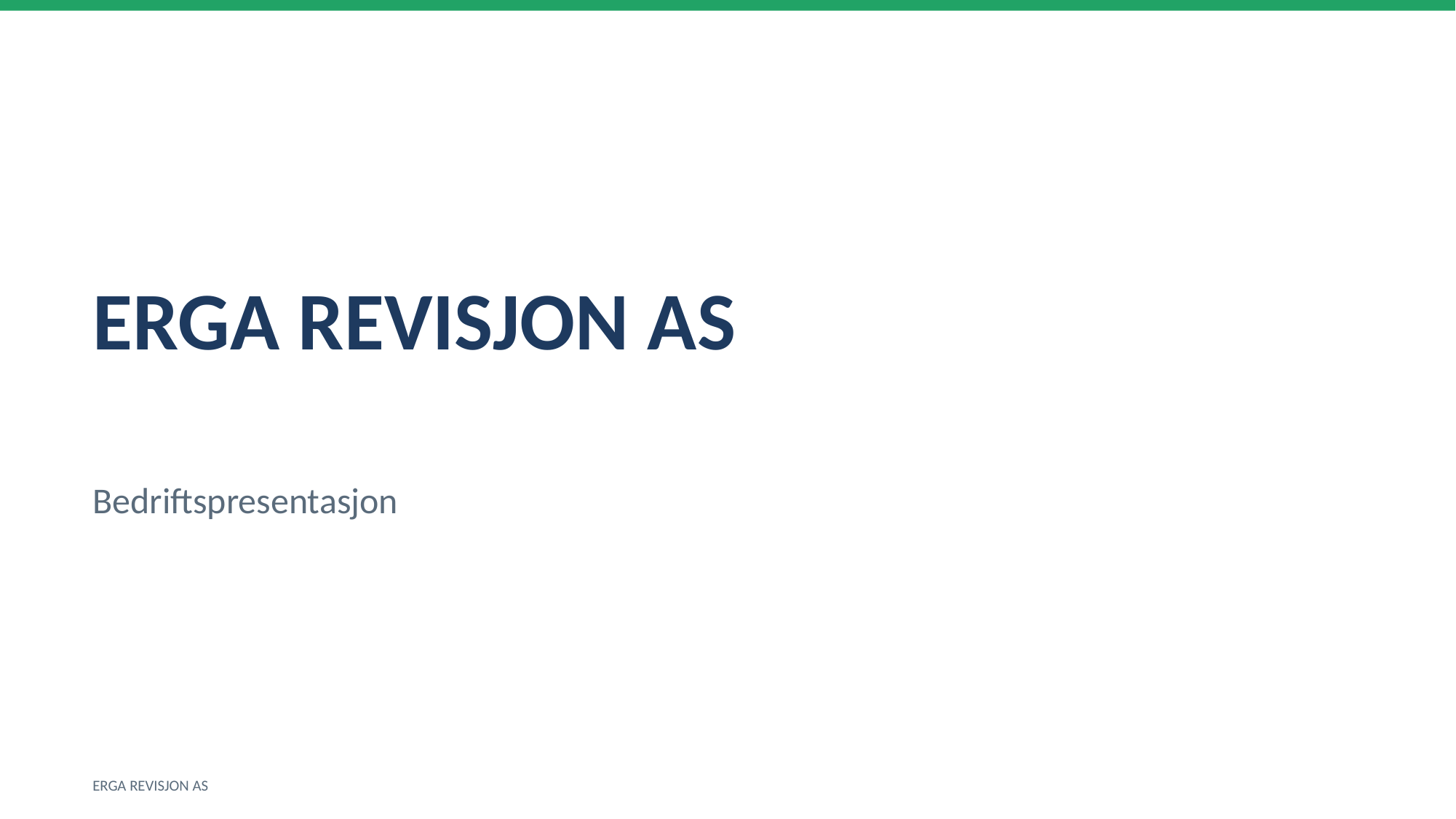

ERGA REVISJON AS
Bedriftspresentasjon
ERGA REVISJON AS